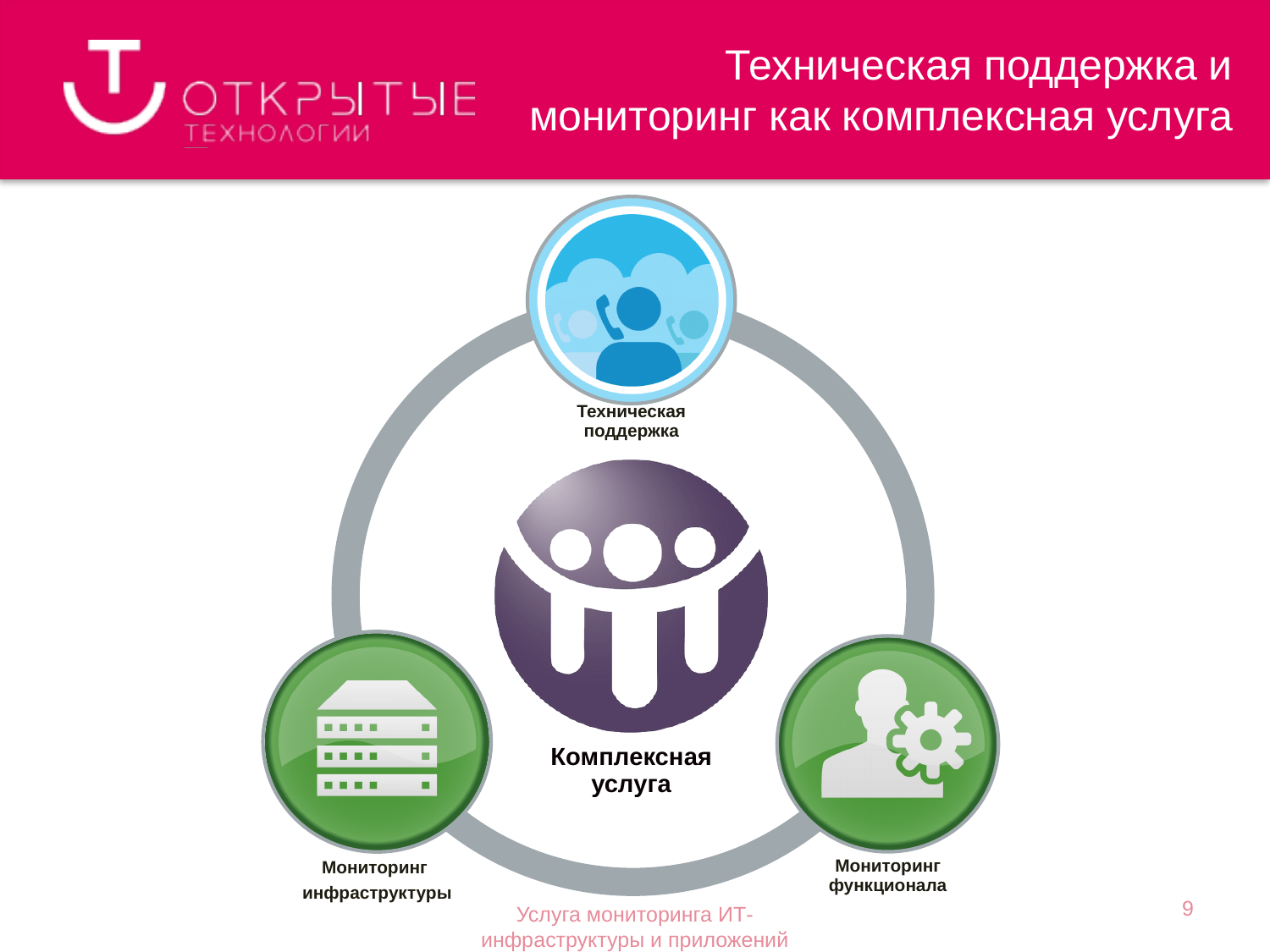

Техническая поддержка и мониторинг как комплексная услуга

Комплексная услуга

Техническая поддержка

Мониторинг функционала

Мониторинг
инфраструктуры

9
Услуга мониторинга ИТ-инфраструктуры и приложений